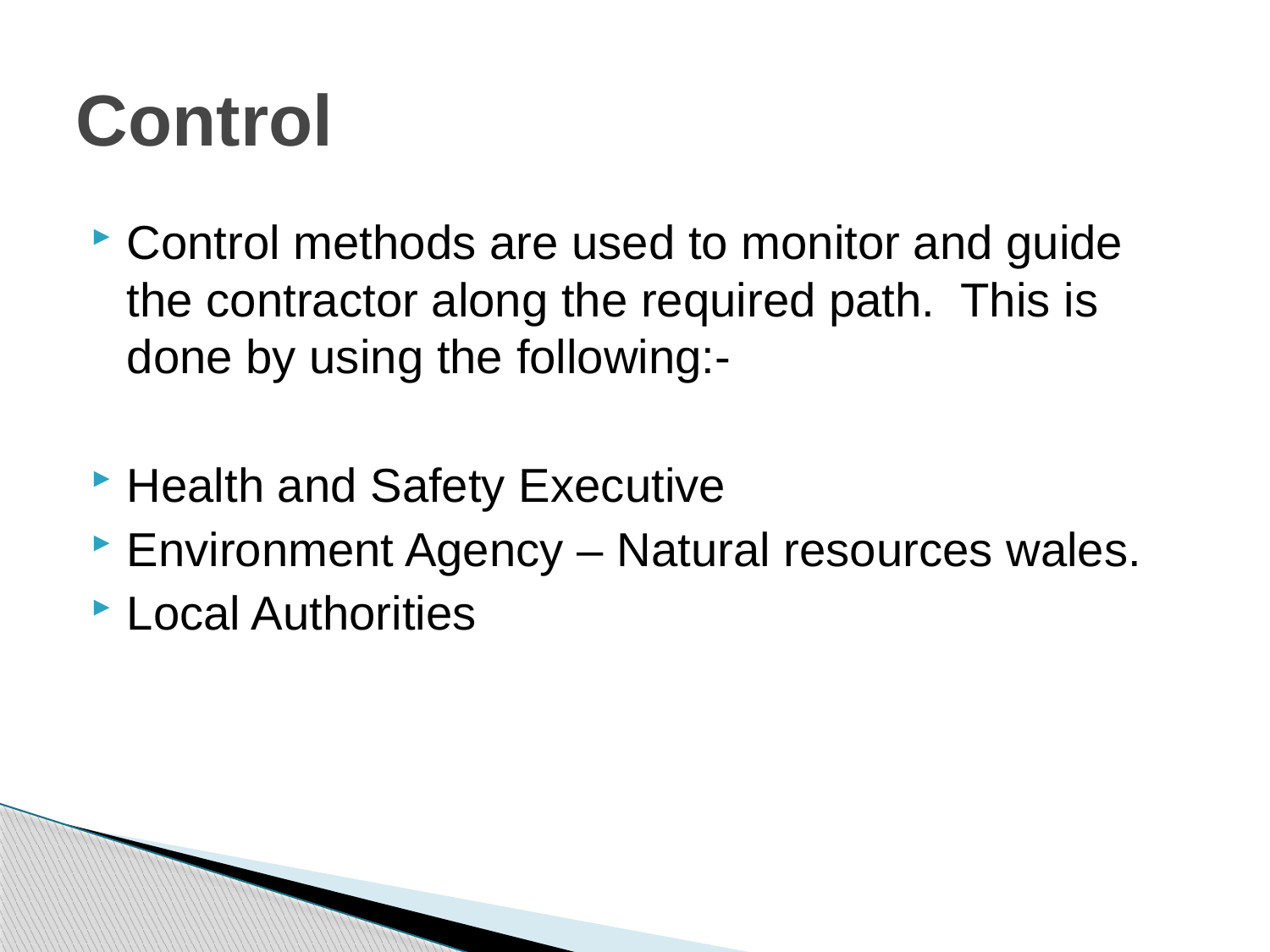

# Control
Control methods are used to monitor and guide the contractor along the required path.  This is done by using the following:-

Health and Safety Executive
Environment Agency – Natural resources wales.
Local Authorities